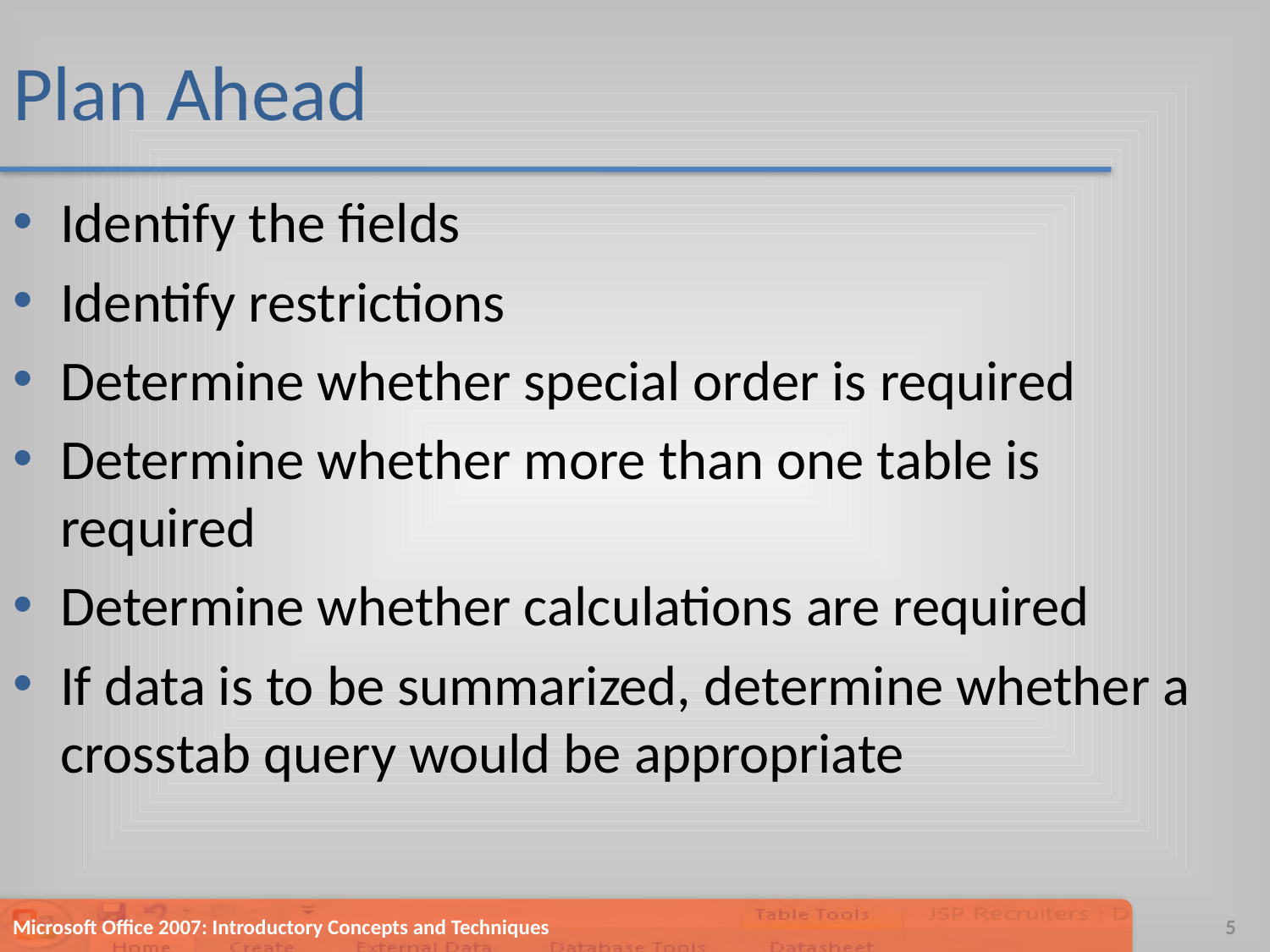

# Plan Ahead
Identify the fields
Identify restrictions
Determine whether special order is required
Determine whether more than one table is required
Determine whether calculations are required
If data is to be summarized, determine whether a crosstab query would be appropriate
Microsoft Office 2007: Introductory Concepts and Techniques
5